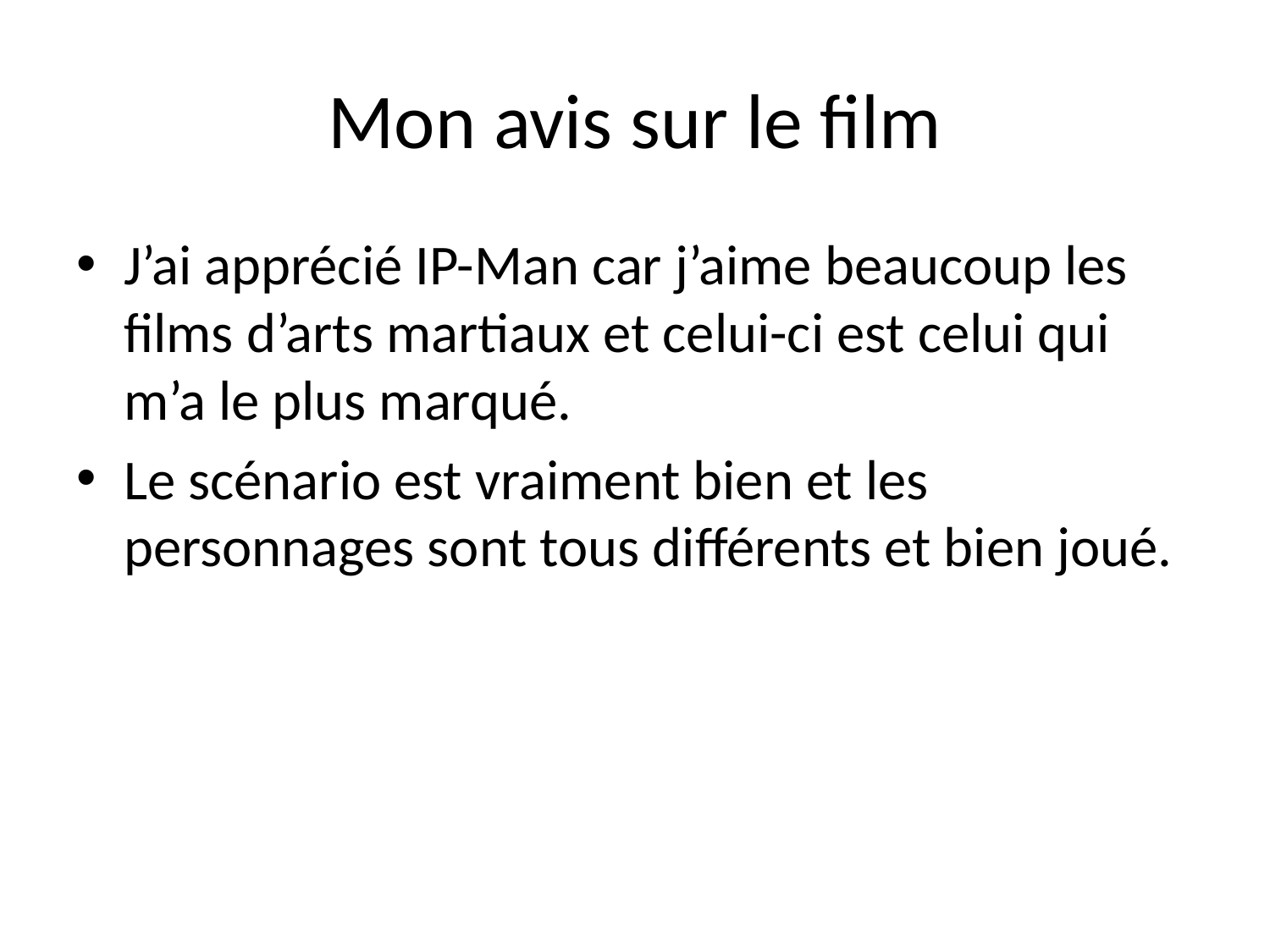

# Mon avis sur le film
J’ai apprécié IP-Man car j’aime beaucoup les films d’arts martiaux et celui-ci est celui qui m’a le plus marqué.
Le scénario est vraiment bien et les personnages sont tous différents et bien joué.